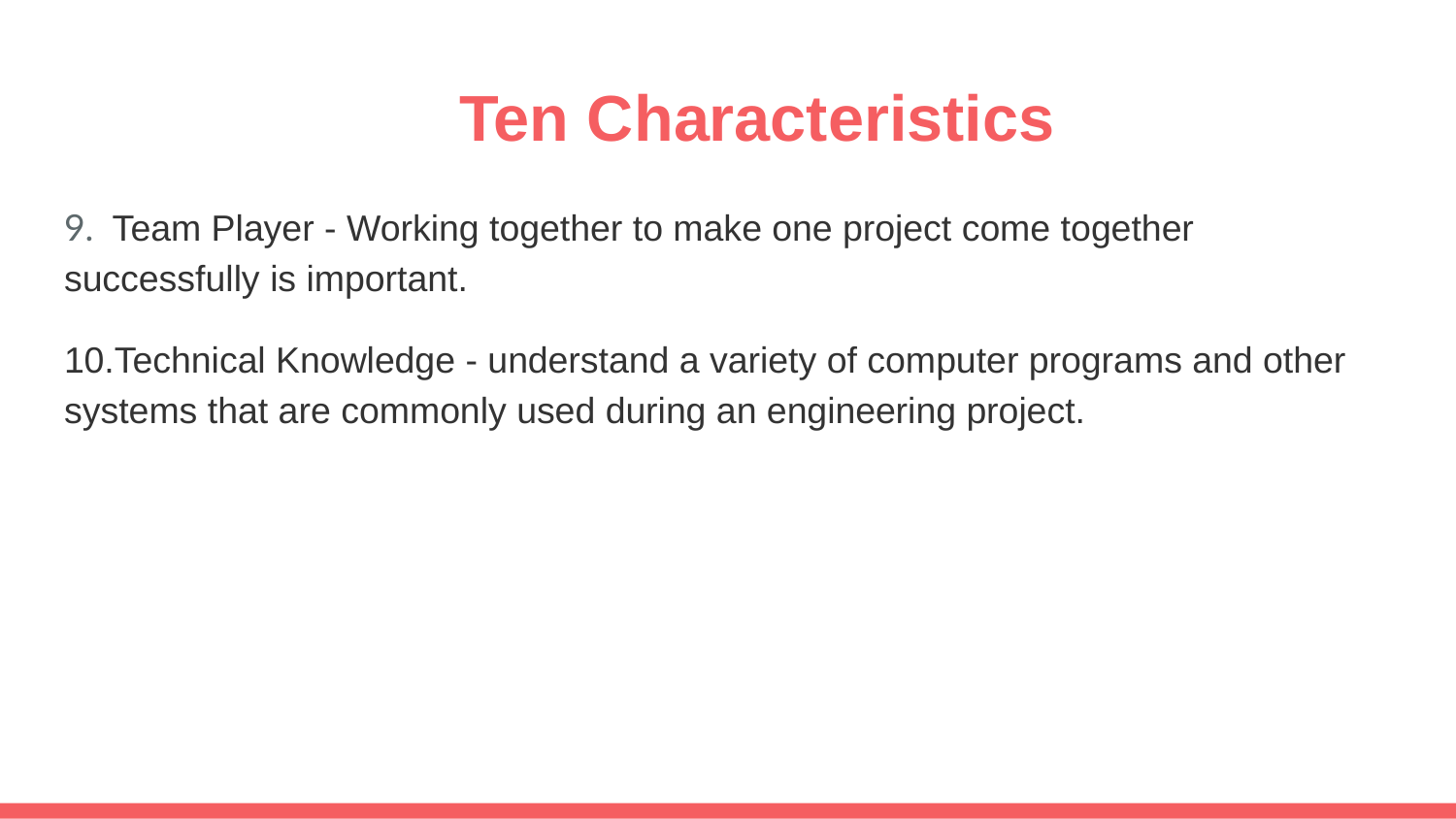

# Ten Characteristics

9.  Team Player - Working together to make one project come together successfully is important.
10.Technical Knowledge - understand a variety of computer programs and other systems that are commonly used during an engineering project.